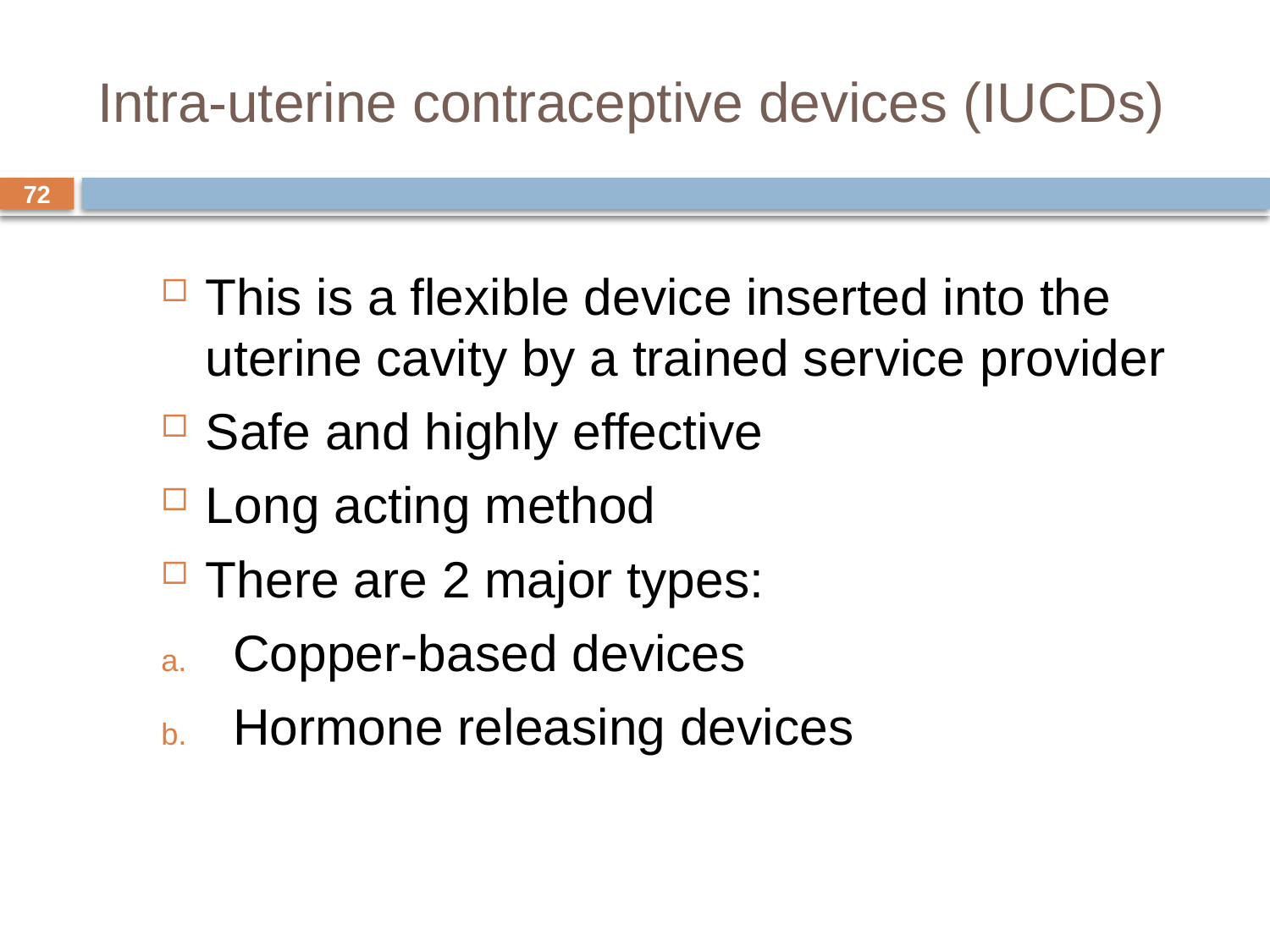

# Intra-uterine contraceptive devices (IUCDs)
72
This is a flexible device inserted into the uterine cavity by a trained service provider
Safe and highly effective
Long acting method
There are 2 major types:
Copper-based devices
Hormone releasing devices
sept 2013 class
8 October, 2014